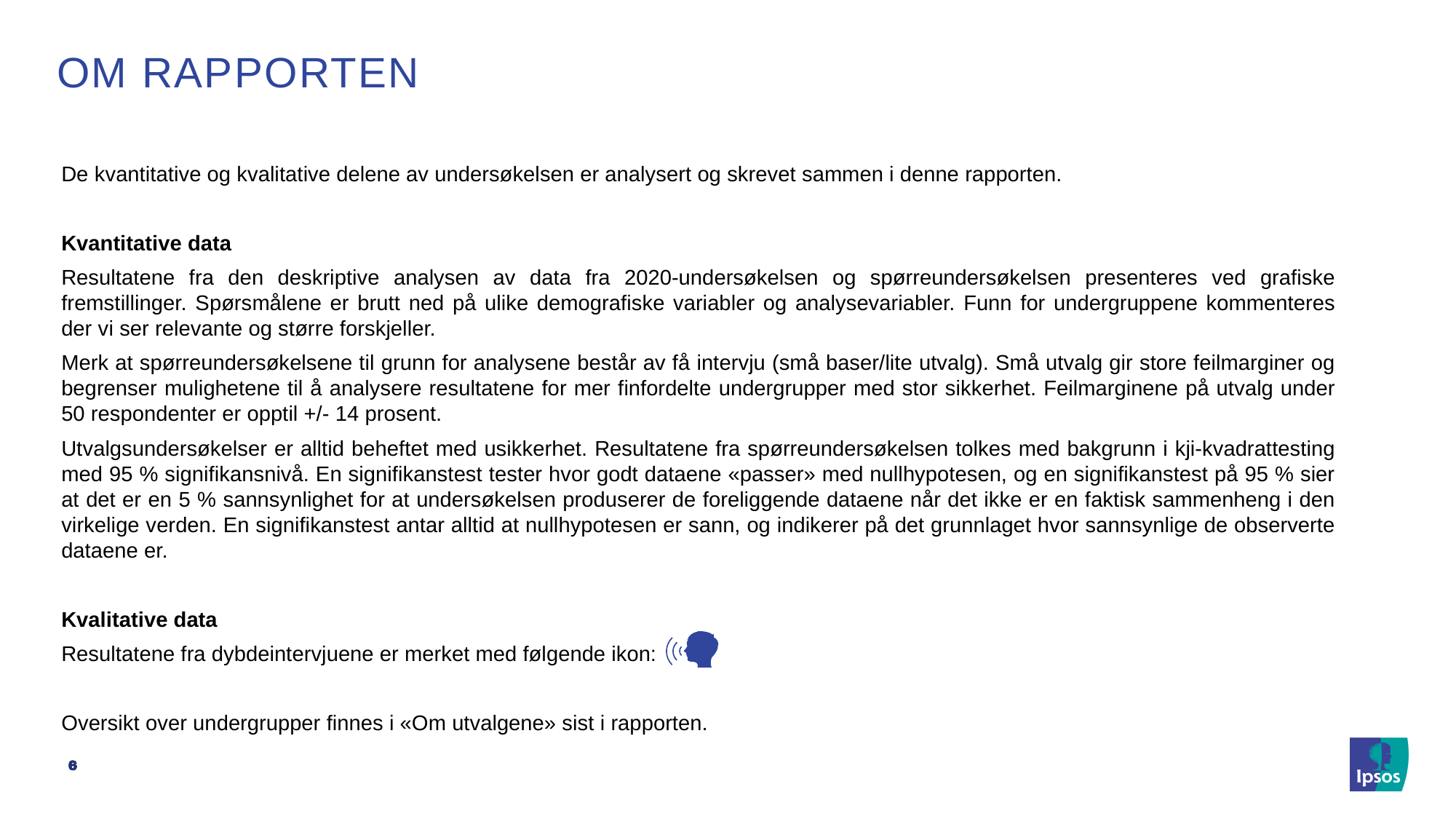

# om rapporten
De kvantitative og kvalitative delene av undersøkelsen er analysert og skrevet sammen i denne rapporten.

Kvantitative data
Resultatene fra den deskriptive analysen av data fra 2020-undersøkelsen og spørreundersøkelsen presenteres ved grafiske fremstillinger. Spørsmålene er brutt ned på ulike demografiske variabler og analysevariabler. Funn for undergruppene kommenteres der vi ser relevante og større forskjeller.
Merk at spørreundersøkelsene til grunn for analysene består av få intervju (små baser/lite utvalg). Små utvalg gir store feilmarginer og begrenser mulighetene til å analysere resultatene for mer finfordelte undergrupper med stor sikkerhet. Feilmarginene på utvalg under 50 respondenter er opptil +/- 14 prosent.
Utvalgsundersøkelser er alltid beheftet med usikkerhet. Resultatene fra spørreundersøkelsen tolkes med bakgrunn i kji-kvadrattesting med 95 % signifikansnivå. En signifikanstest tester hvor godt dataene «passer» med nullhypotesen, og en signifikanstest på 95 % sier at det er en 5 % sannsynlighet for at undersøkelsen produserer de foreliggende dataene når det ikke er en faktisk sammenheng i den virkelige verden. En signifikanstest antar alltid at nullhypotesen er sann, og indikerer på det grunnlaget hvor sannsynlige de observerte dataene er.

Kvalitative data
Resultatene fra dybdeintervjuene er merket med følgende ikon:

Oversikt over undergrupper finnes i «Om utvalgene» sist i rapporten.

6